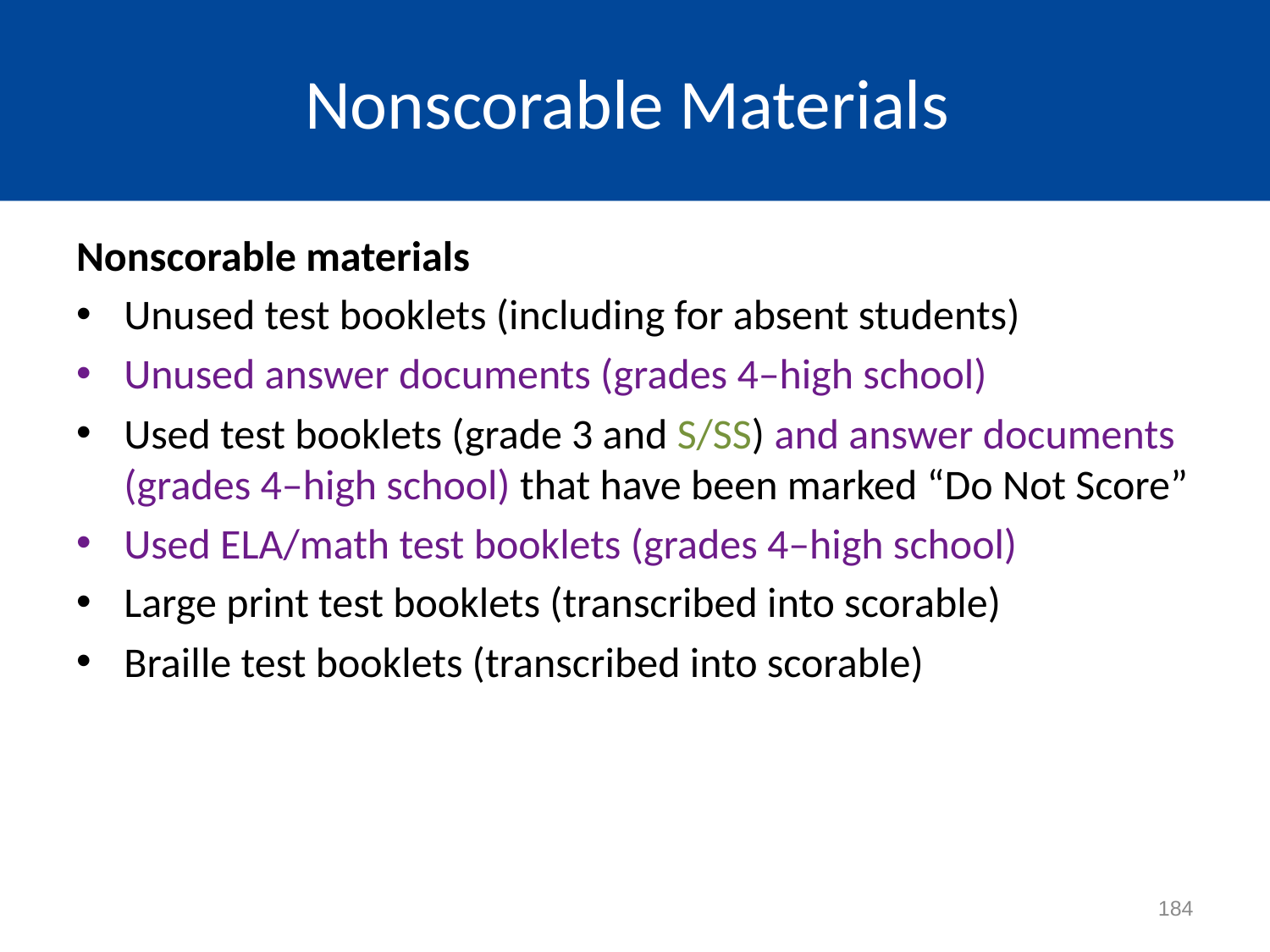

# Nonscorable Materials
Nonscorable materials
Unused test booklets (including for absent students)
Unused answer documents (grades 4–high school)
Used test booklets (grade 3 and S/SS) and answer documents (grades 4–high school) that have been marked “Do Not Score”
Used ELA/math test booklets (grades 4–high school)
Large print test booklets (transcribed into scorable)
Braille test booklets (transcribed into scorable)

184